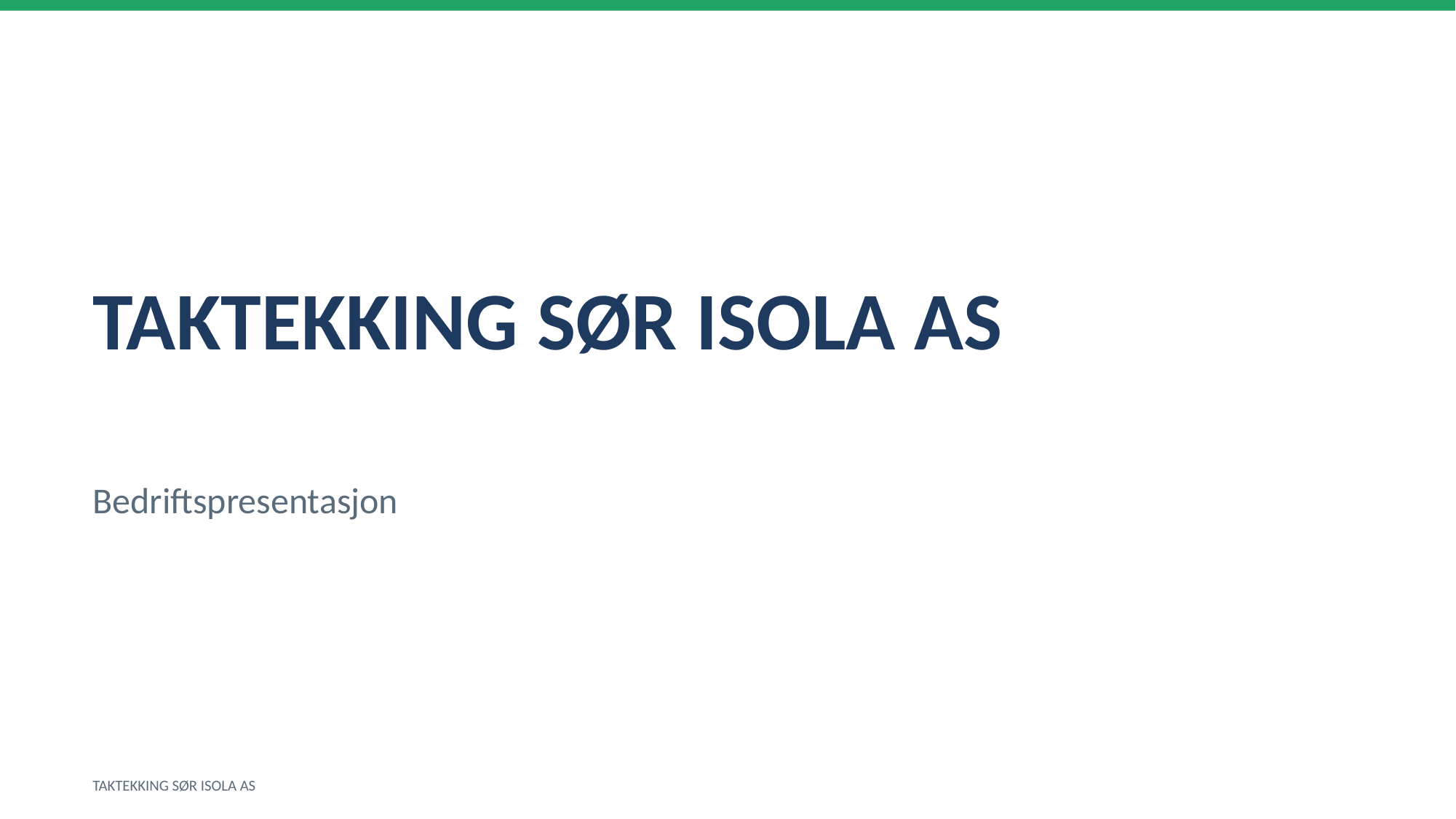

TAKTEKKING SØR ISOLA AS
Bedriftspresentasjon
TAKTEKKING SØR ISOLA AS